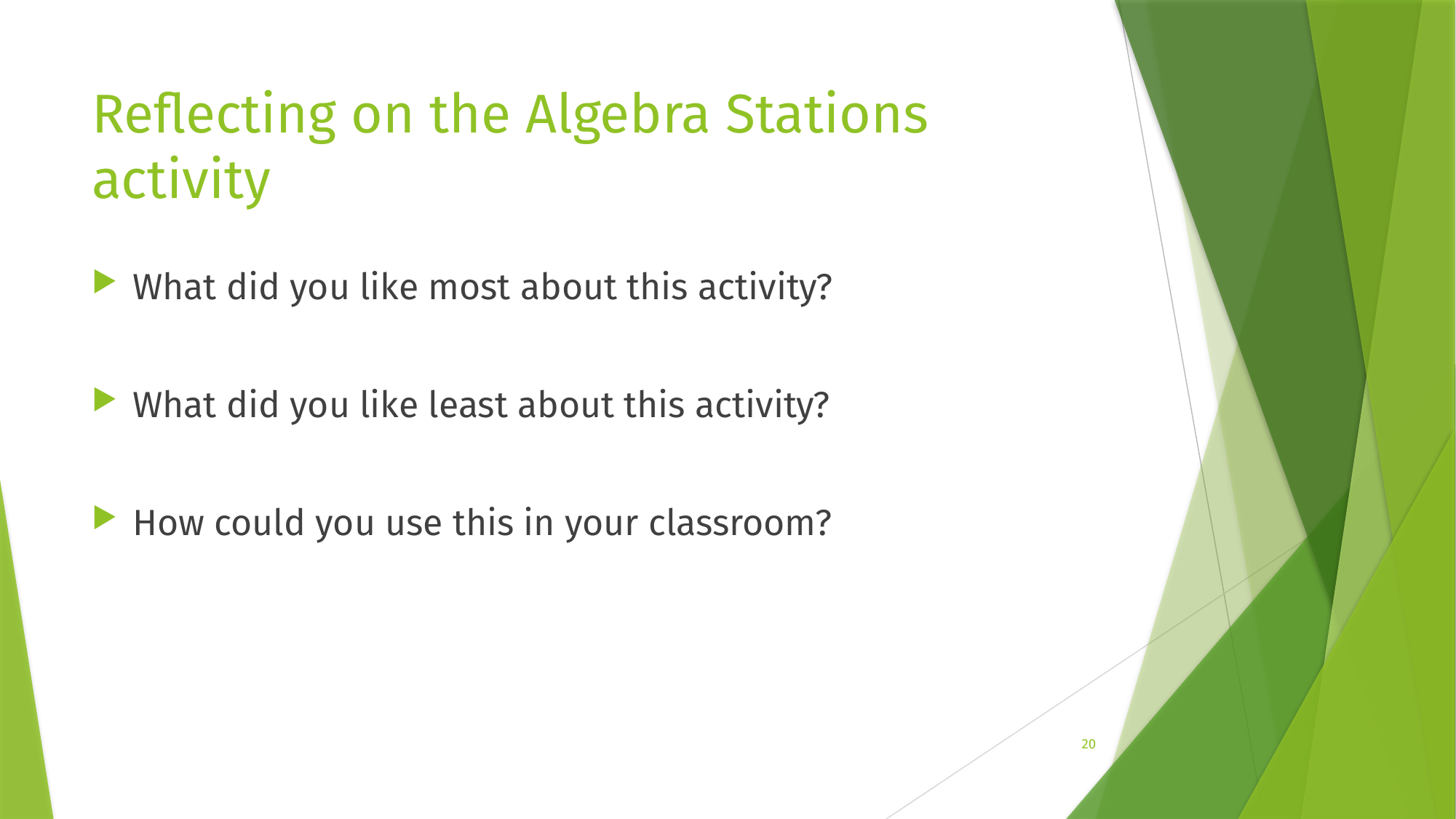

# Reflecting on the Algebra Stations activity
What did you like most about this activity?

What did you like least about this activity?

How could you use this in your classroom?
20